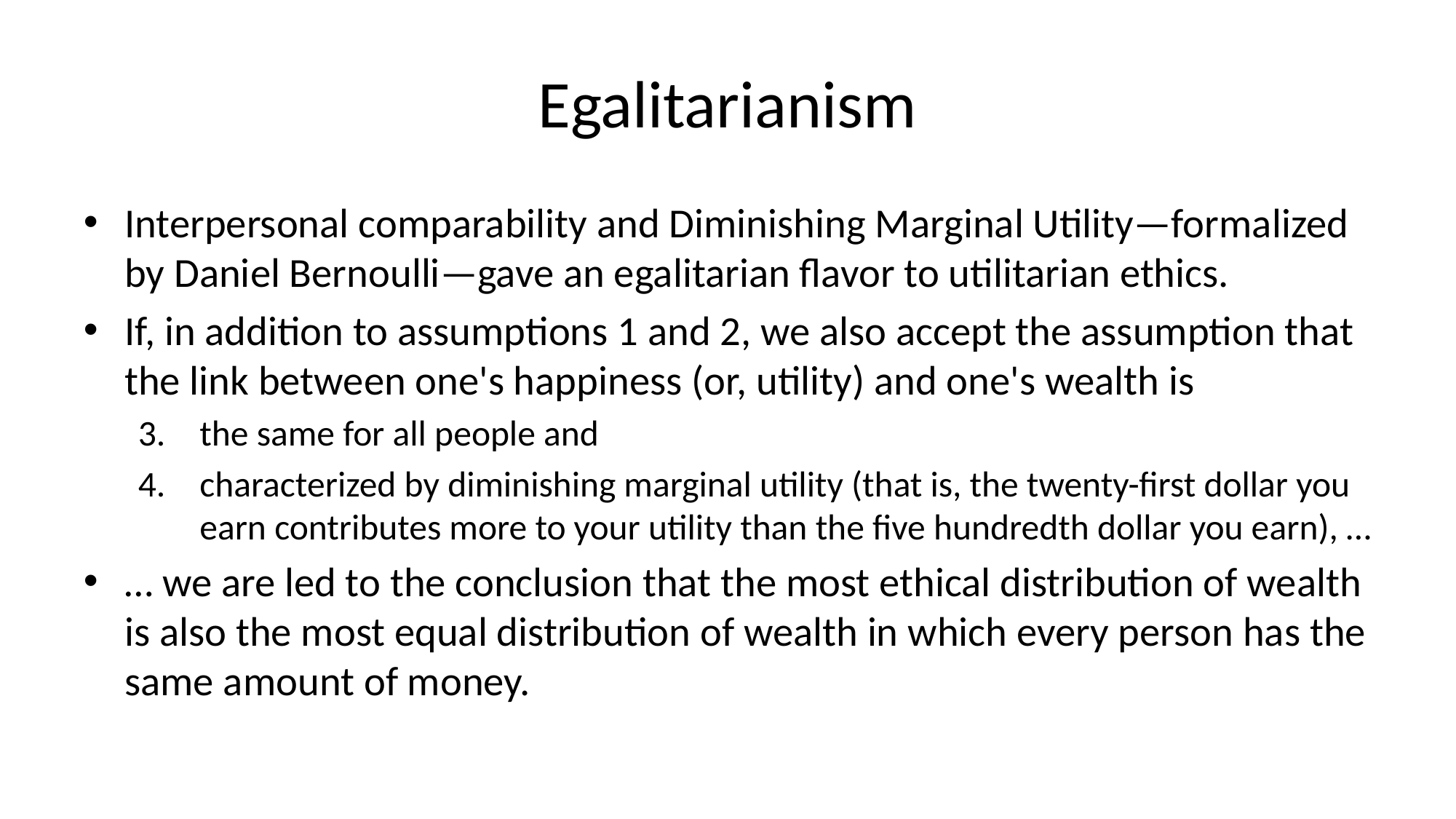

# Egalitarianism
Interpersonal comparability and Diminishing Marginal Utility—formalized by Daniel Bernoulli—gave an egalitarian flavor to utilitarian ethics.
If, in addition to assumptions 1 and 2, we also accept the assumption that the link between one's happiness (or, utility) and one's wealth is
the same for all people and
characterized by diminishing marginal utility (that is, the twenty-first dollar you earn contributes more to your utility than the five hundredth dollar you earn), …
… we are led to the conclusion that the most ethical distribution of wealth is also the most equal distribution of wealth in which every person has the same amount of money.